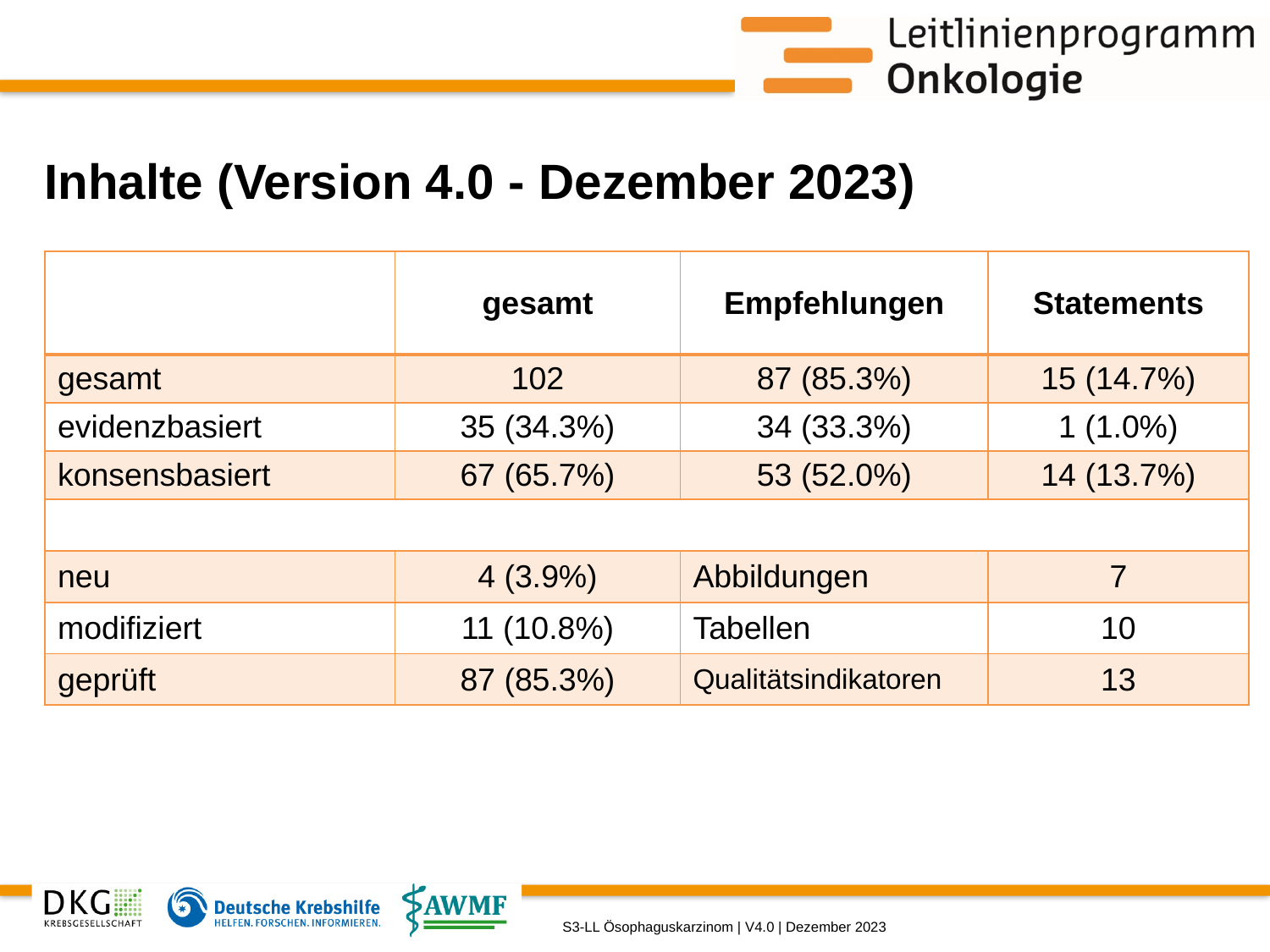

# Inhalte (Version 4.0 - Dezember 2023)
|  | gesamt | Empfehlungen | Statements |
| --- | --- | --- | --- |
| gesamt | 102 | 87 (85.3%) | 15 (14.7%) |
| evidenzbasiert | 35 (34.3%) | 34 (33.3%) | 1 (1.0%) |
| konsensbasiert | 67 (65.7%) | 53 (52.0%) | 14 (13.7%) |
|  |  |  |  |
| neu | 4 (3.9%) | Abbildungen | 7 |
| modifiziert | 11 (10.8%) | Tabellen | 10 |
| geprüft | 87 (85.3%) | Qualitätsindikatoren | 13 |
S3-LL Ösophaguskarzinom | V4.0 | Dezember 2023